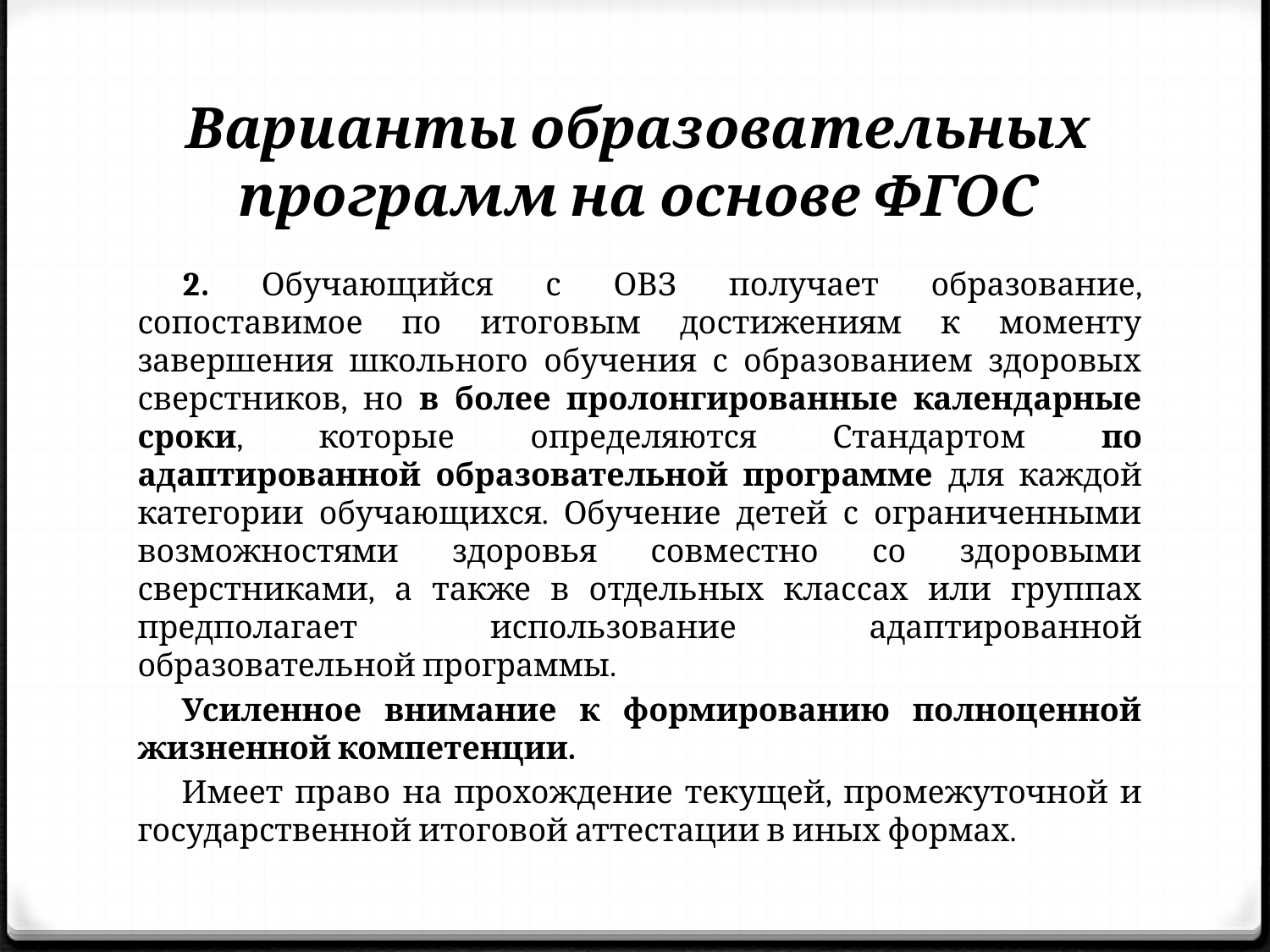

# Варианты образовательных программ на основе ФГОС
2. Обучающийся с ОВЗ получает образование, сопоставимое по итоговым достижениям к моменту завершения школьного обучения с образованием здоровых сверстников, но в более пролонгированные календарные сроки, которые определяются Стандартом по адаптированной образовательной программе для каждой категории обучающихся. Обучение детей с ограниченными возможностями здоровья совместно со здоровыми сверстниками, а также в отдельных классах или группах предполагает использование адаптированной образовательной программы.
Усиленное внимание к формированию полноценной жизненной компетенции.
Имеет право на прохождение текущей, промежуточной и государственной итоговой аттестации в иных формах.